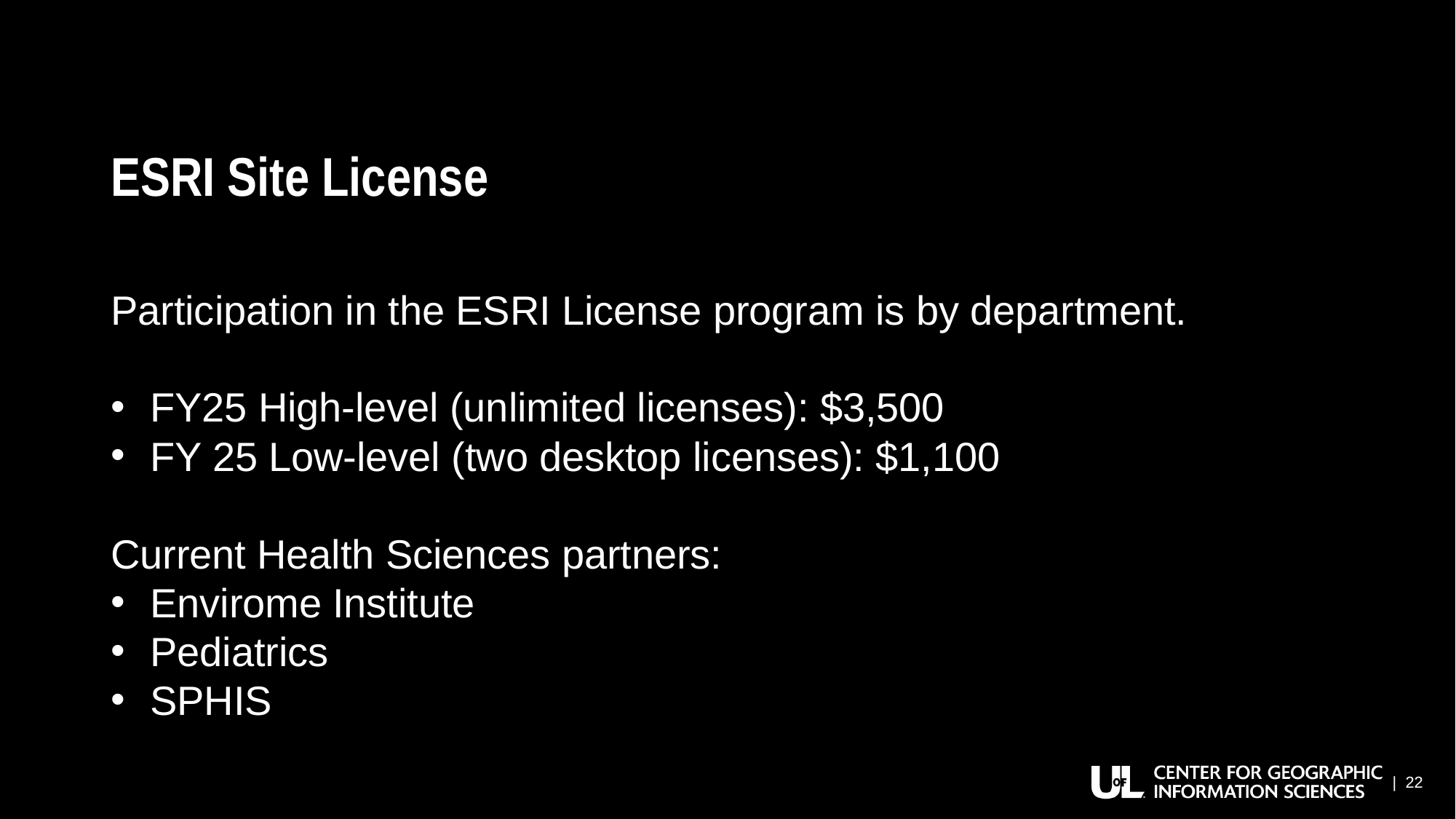

# ESRI Site License
Participation in the ESRI License program is by department.

FY25 High-level (unlimited licenses): $3,500
FY 25 Low-level (two desktop licenses): $1,100

Current Health Sciences partners:
Envirome Institute
Pediatrics
SPHIS

|  22